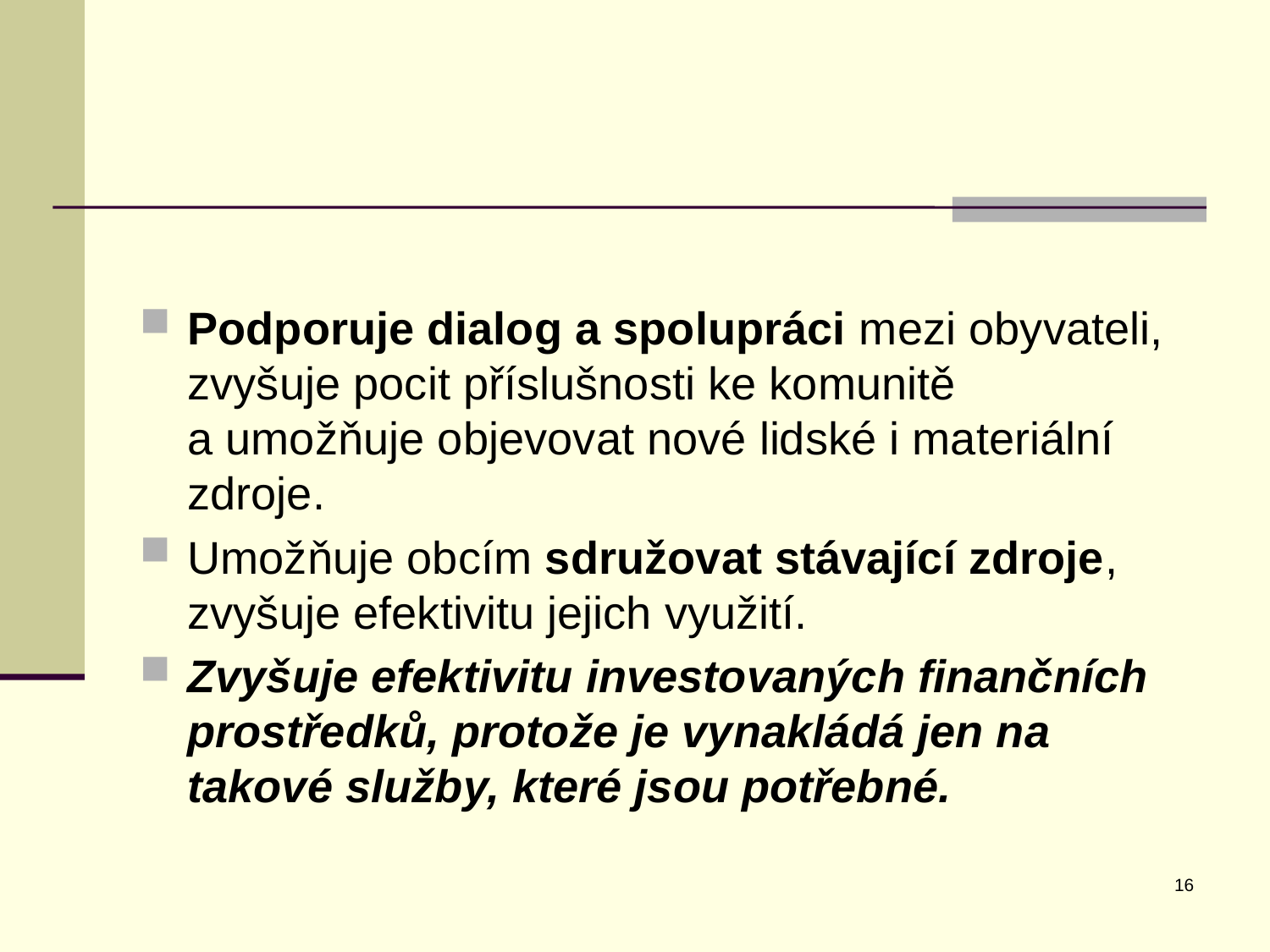

Podporuje dialog a spolupráci mezi obyvateli, zvyšuje pocit příslušnosti ke komunitě
a umožňuje objevovat nové lidské i materiální zdroje.
Umožňuje obcím sdružovat stávající zdroje, zvyšuje efektivitu jejich využití.
Zvyšuje efektivitu investovaných finančních prostředků, protože je vynakládá jen na takové služby, které jsou potřebné.

16